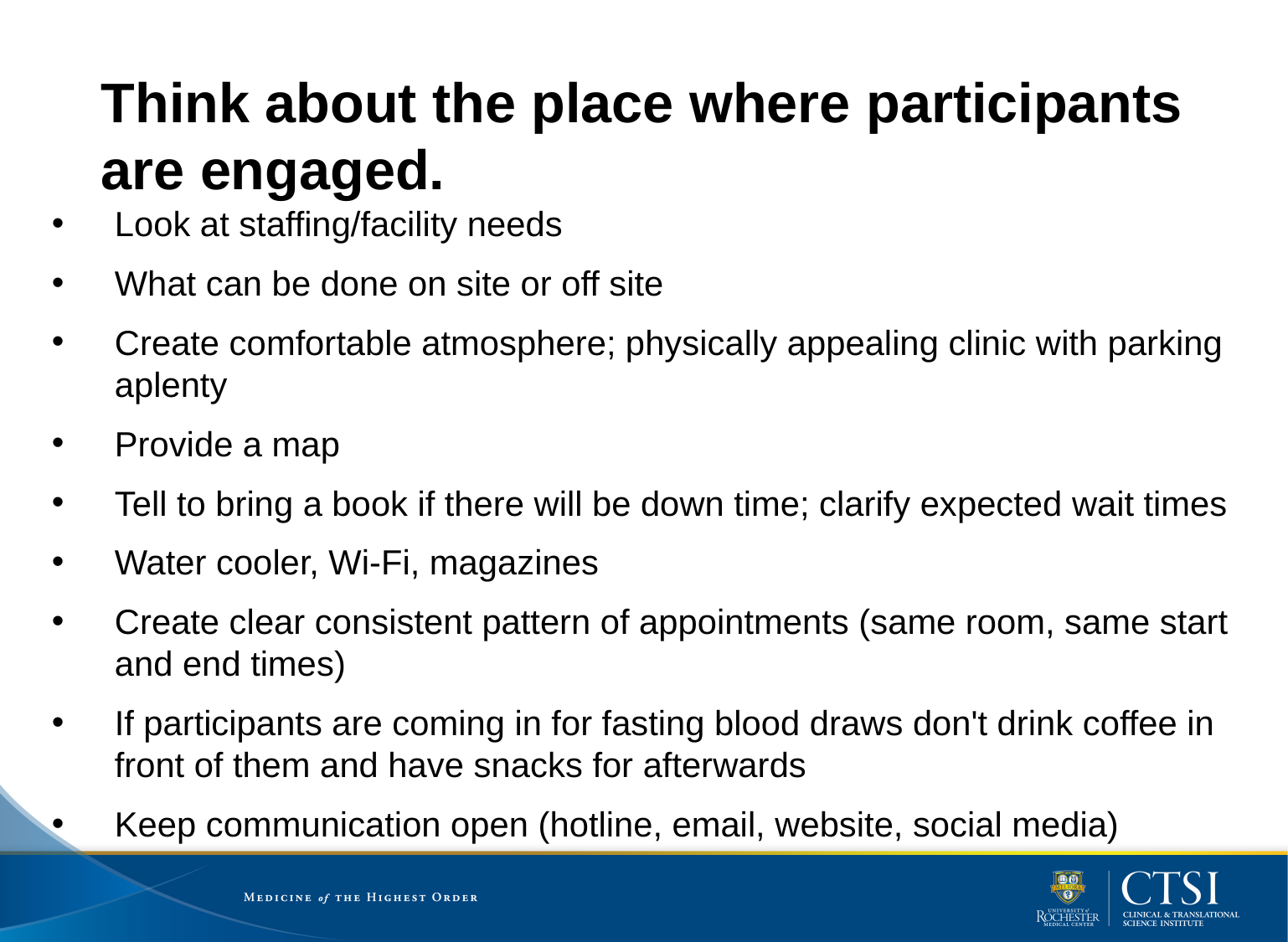

# Think about the place where participants are engaged.
Look at staffing/facility needs
What can be done on site or off site
Create comfortable atmosphere; physically appealing clinic with parking aplenty
Provide a map
Tell to bring a book if there will be down time; clarify expected wait times
Water cooler, Wi-Fi, magazines
Create clear consistent pattern of appointments (same room, same start and end times)
If participants are coming in for fasting blood draws don't drink coffee in front of them and have snacks for afterwards
Keep communication open (hotline, email, website, social media)